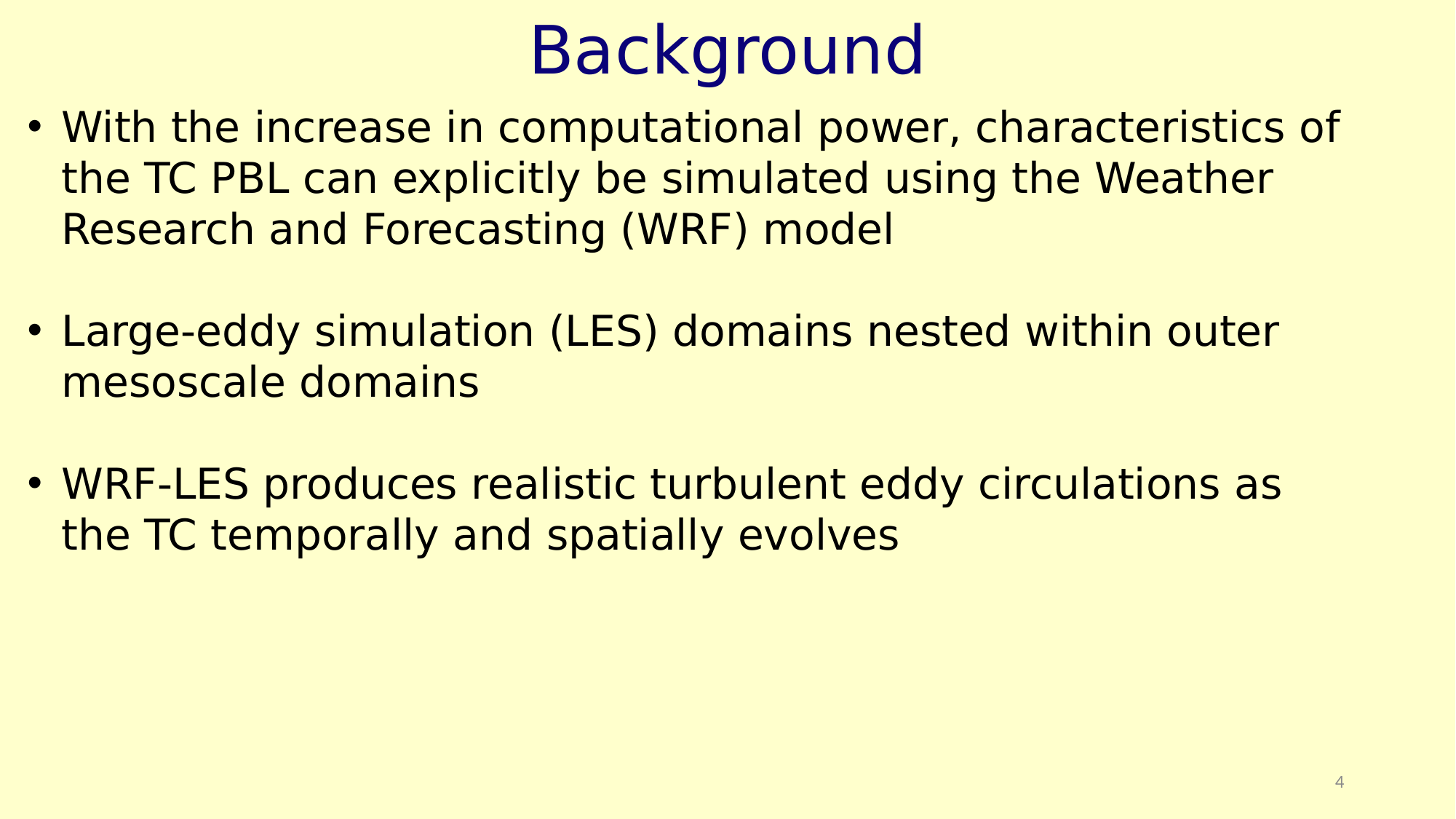

# Background
With the increase in computational power, characteristics of the TC PBL can explicitly be simulated using the Weather Research and Forecasting (WRF) model

Large-eddy simulation (LES) domains nested within outer mesoscale domains

WRF-LES produces realistic turbulent eddy circulations as the TC temporally and spatially evolves

4